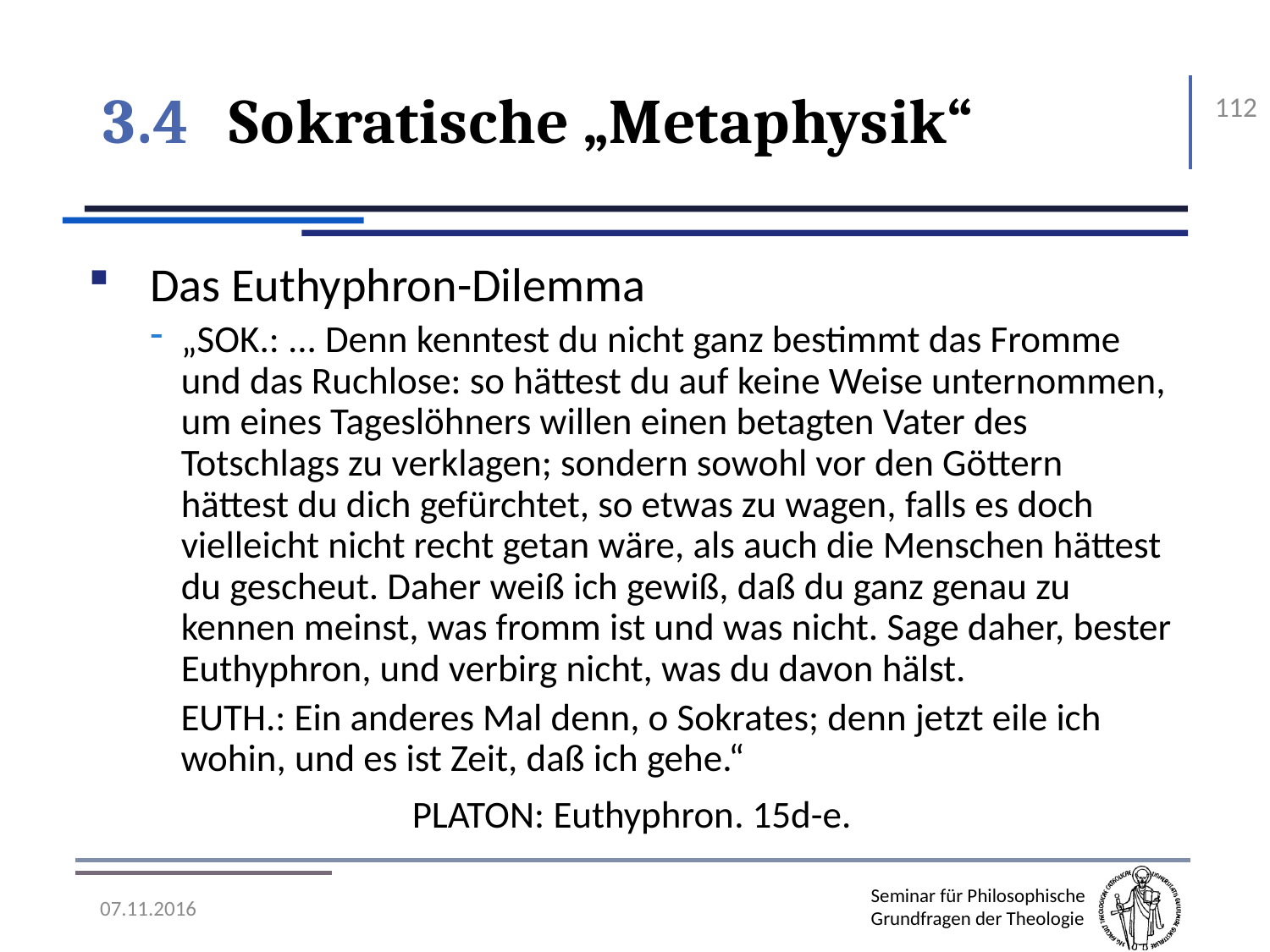

# 3.4	Sokratische „Metaphysik“
112
Das Euthyphron-Dilemma
„SOK.: ... Denn kenntest du nicht ganz bestimmt das Fromme und das Ruchlose: so hättest du auf keine Weise unternommen, um eines Tageslöhners willen einen betagten Vater des Totschlags zu verklagen; sondern sowohl vor den Göttern hättest du dich gefürchtet, so etwas zu wagen, falls es doch vielleicht nicht recht getan wäre, als auch die Menschen hättest du gescheut. Daher weiß ich gewiß, daß du ganz genau zu kennen meinst, was fromm ist und was nicht. Sage daher, bester Euthyphron, und verbirg nicht, was du davon hälst.
EUTH.: Ein anderes Mal denn, o Sokrates; denn jetzt eile ich wohin, und es ist Zeit, daß ich gehe.“
Platon: Euthyphron. 15d-e.
07.11.2016